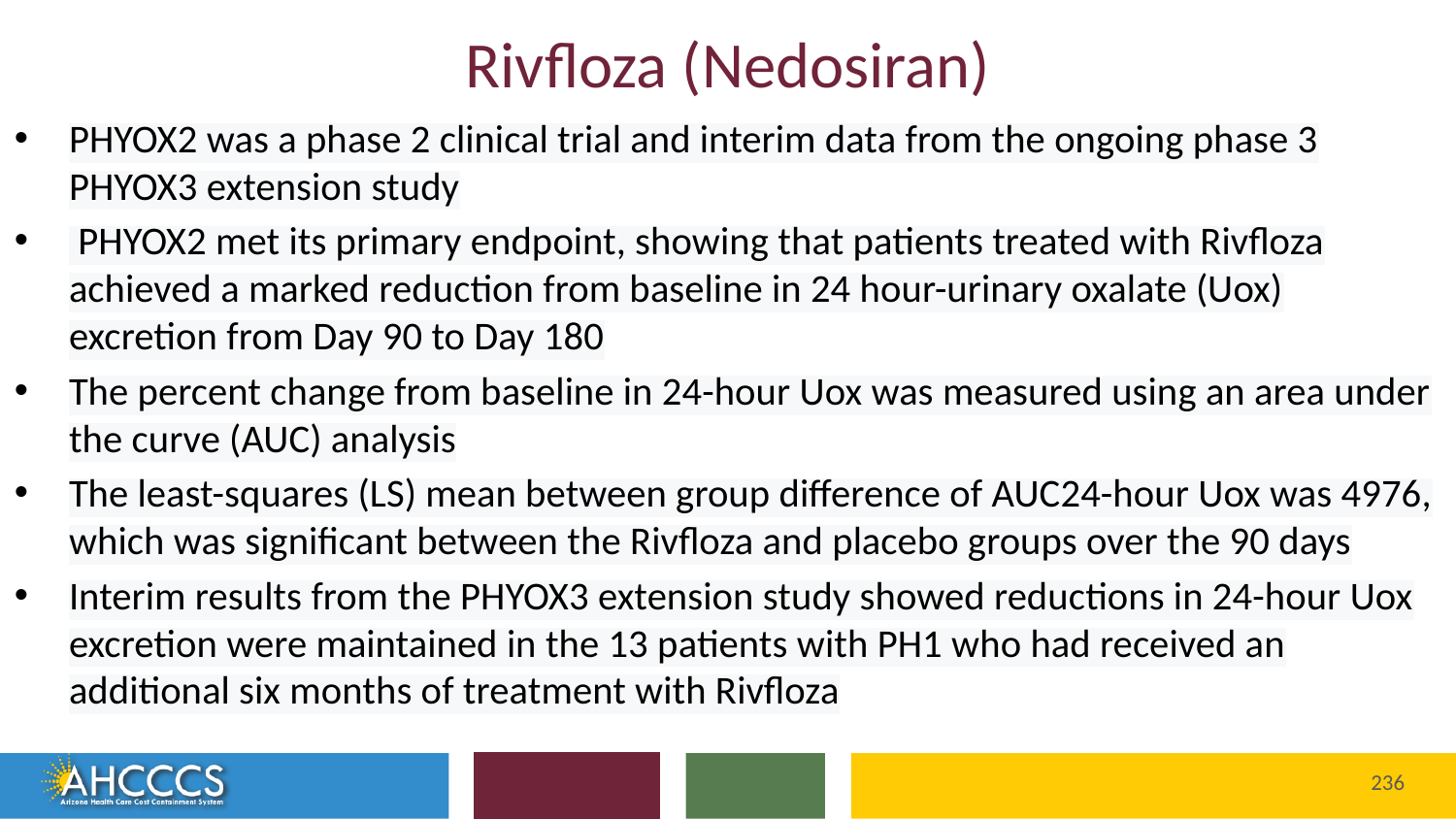

# Rivfloza (Nedosiran)
PHYOX2 was a phase 2 clinical trial and interim data from the ongoing phase 3 PHYOX3 extension study
 PHYOX2 met its primary endpoint, showing that patients treated with Rivfloza achieved a marked reduction from baseline in 24 hour-urinary oxalate (Uox) excretion from Day 90 to Day 180
The percent change from baseline in 24-hour Uox was measured using an area under the curve (AUC) analysis
The least-squares (LS) mean between group difference of AUC24-hour Uox was 4976, which was significant between the Rivfloza and placebo groups over the 90 days
Interim results from the PHYOX3 extension study showed reductions in 24-hour Uox excretion were maintained in the 13 patients with PH1 who had received an additional six months of treatment with Rivfloza